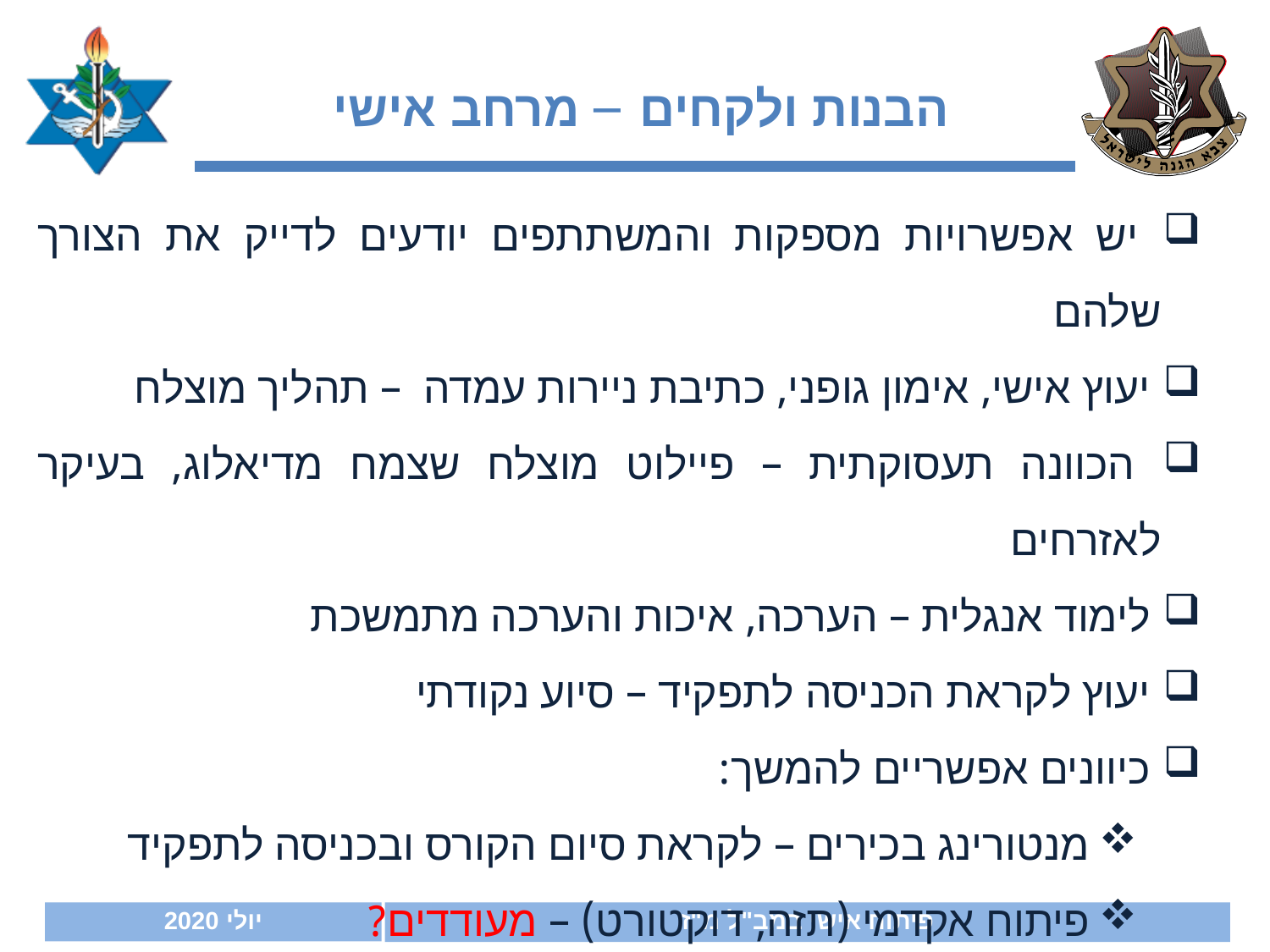

הבנות ולקחים – מרחב אישי

 יש אפשרויות מספקות והמשתתפים יודעים לדייק את הצורך שלהם
 יעוץ אישי, אימון גופני, כתיבת ניירות עמדה  – תהליך מוצלח
 הכוונה תעסוקתית – פיילוט מוצלח שצמח מדיאלוג, בעיקר לאזרחים
 לימוד אנגלית – הערכה, איכות והערכה מתמשכת
 יעוץ לקראת הכניסה לתפקיד – סיוע נקודתי
 כיוונים אפשריים להמשך:
מנטורינג בכירים – לקראת סיום הקורס ובכניסה לתפקיד
פיתוח אקדמי (תזה, דוקטורט) – מעודדים?